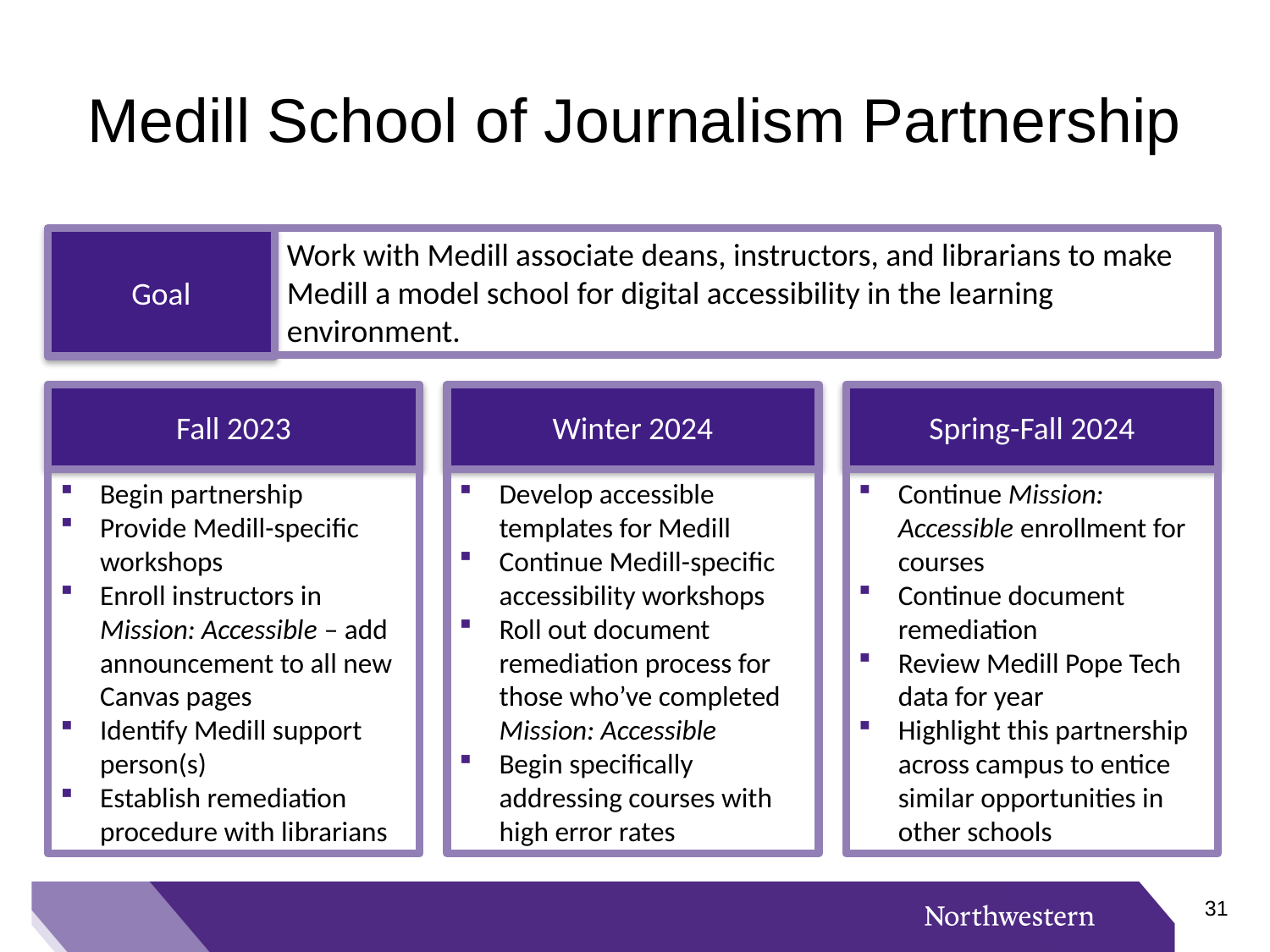

# Medill School of Journalism Partnership
Work with Medill associate deans, instructors, and librarians to make Medill a model school for digital accessibility in the learning environment.
Goal
Fall 2023
Winter 2024
Spring-Fall 2024
Begin partnership
Provide Medill-specific workshops
Enroll instructors in Mission: Accessible – add announcement to all new Canvas pages
Identify Medill support person(s)
Establish remediation procedure with librarians
Develop accessible templates for Medill
Continue Medill-specific accessibility workshops
Roll out document remediation process for those who’ve completed Mission: Accessible
Begin specifically addressing courses with high error rates
Continue Mission: Accessible enrollment for courses
Continue document remediation
Review Medill Pope Tech data for year
Highlight this partnership across campus to entice similar opportunities in other schools
31